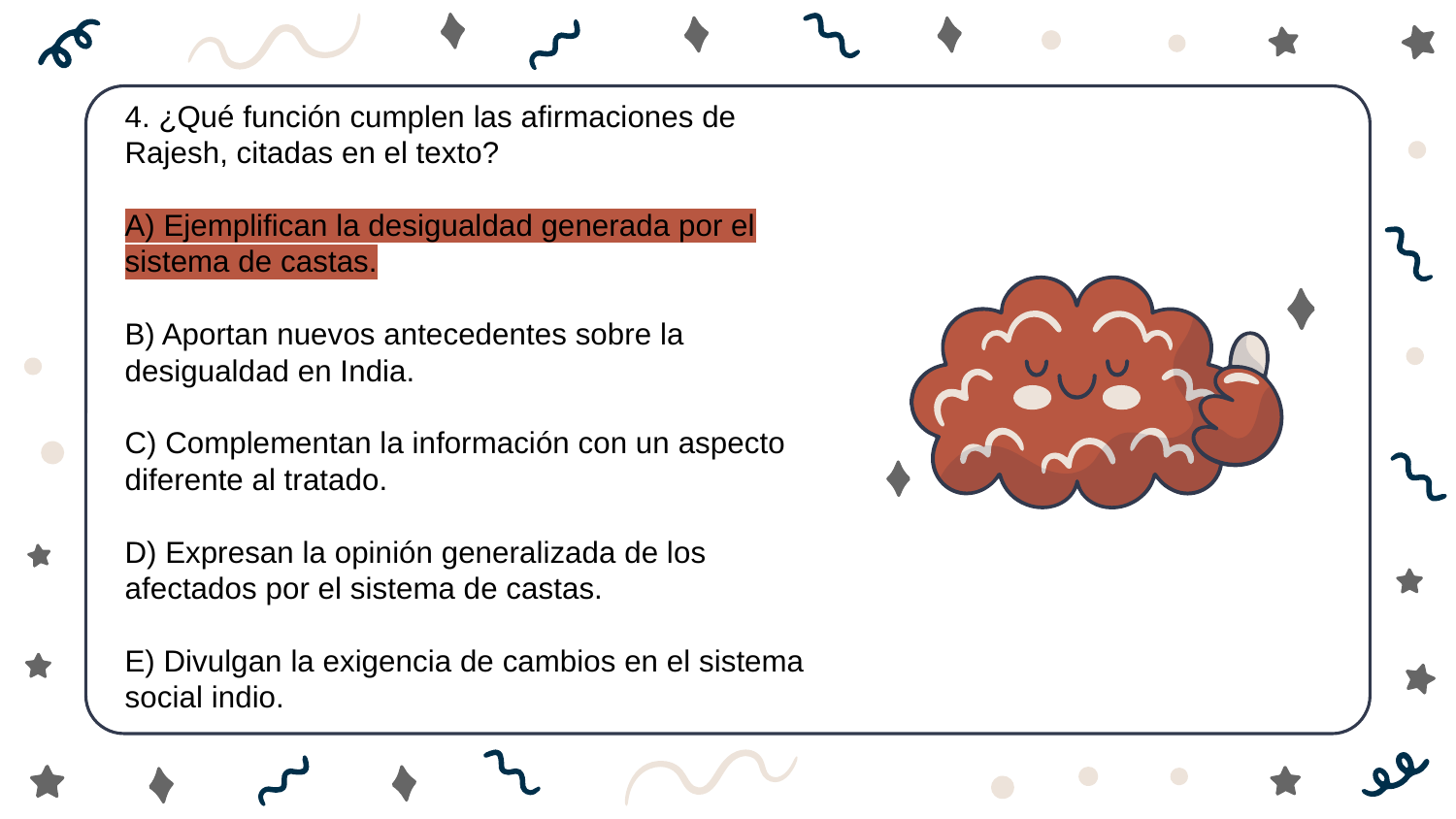

4. ¿Qué función cumplen las afirmaciones de Rajesh, citadas en el texto?

A) Ejemplifican la desigualdad generada por el sistema de castas.

B) Aportan nuevos antecedentes sobre la desigualdad en India.

C) Complementan la información con un aspecto diferente al tratado.

D) Expresan la opinión generalizada de los afectados por el sistema de castas.

E) Divulgan la exigencia de cambios en el sistema social indio.